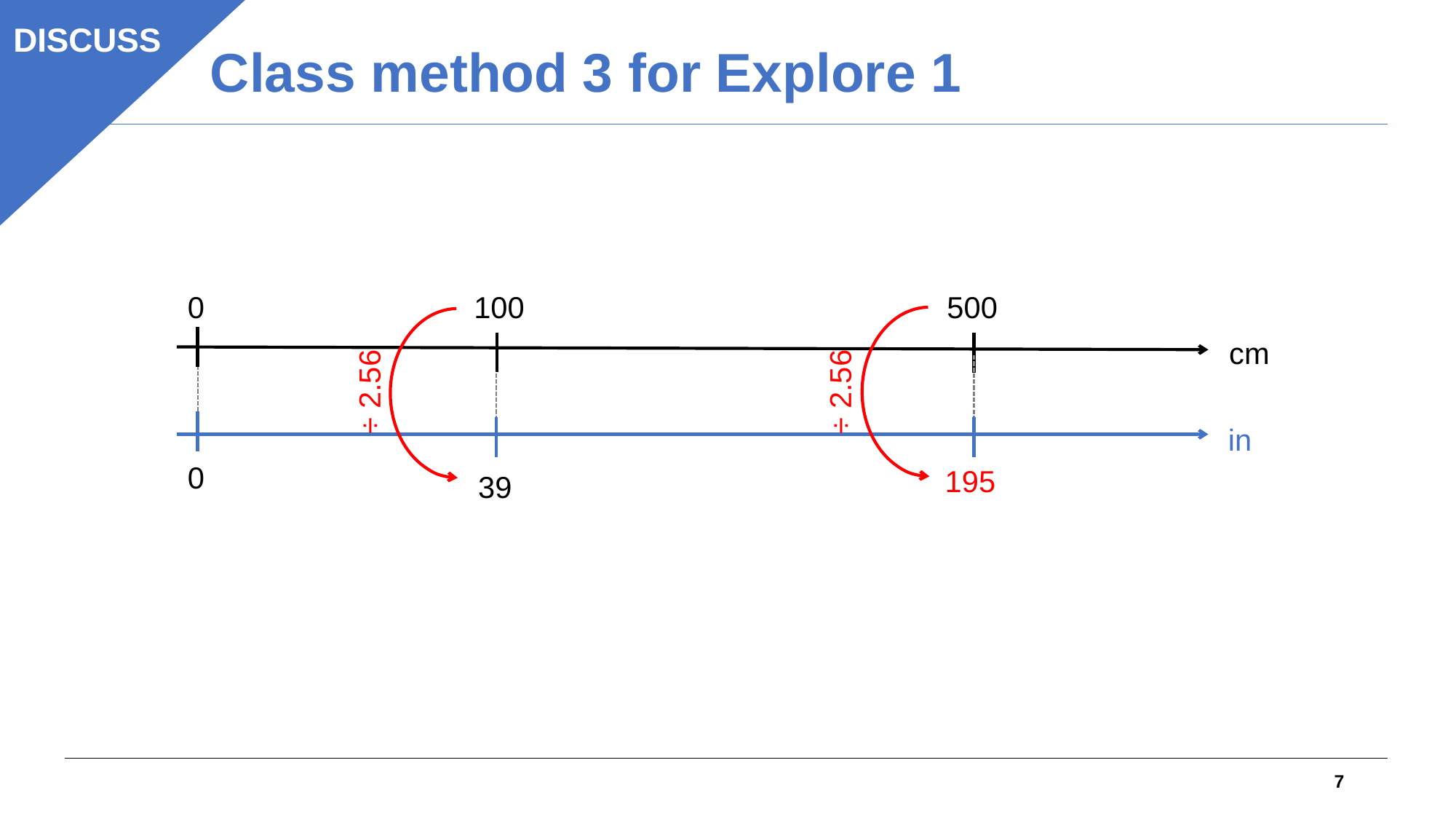

Class method 3 for Explore 1
DISCUSS
0
100
39
500

÷ 2.56
195

÷ 2.56
cm
in
0
7